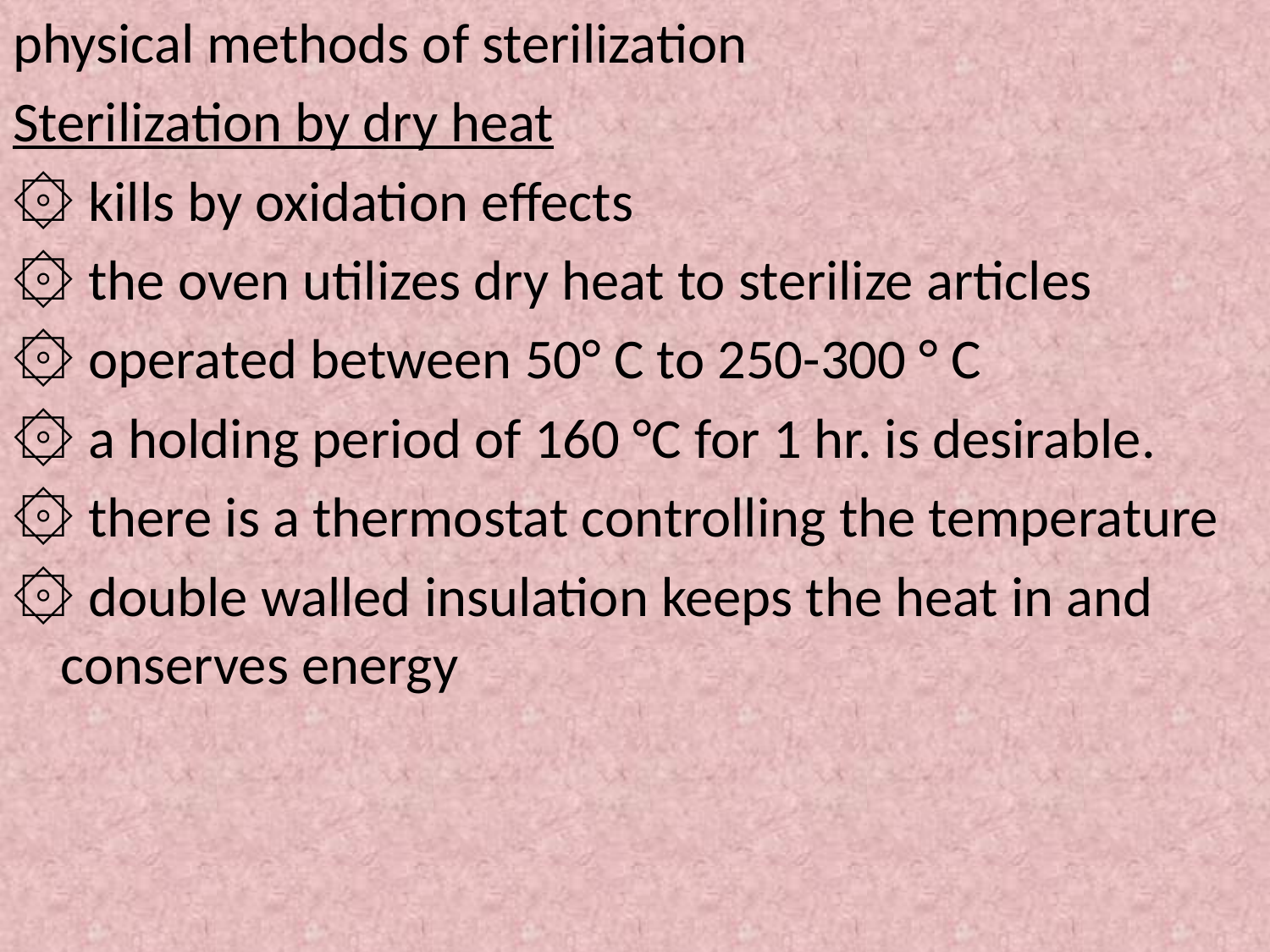

physical methods of sterilization
Sterilization by dry heat
۞ kills by oxidation effects
۞ the oven utilizes dry heat to sterilize articles
۞ operated between 50° C to 250-300 ° C
۞ a holding period of 160 °C for 1 hr. is desirable.
۞ there is a thermostat controlling the temperature
۞ double walled insulation keeps the heat in and conserves energy

#